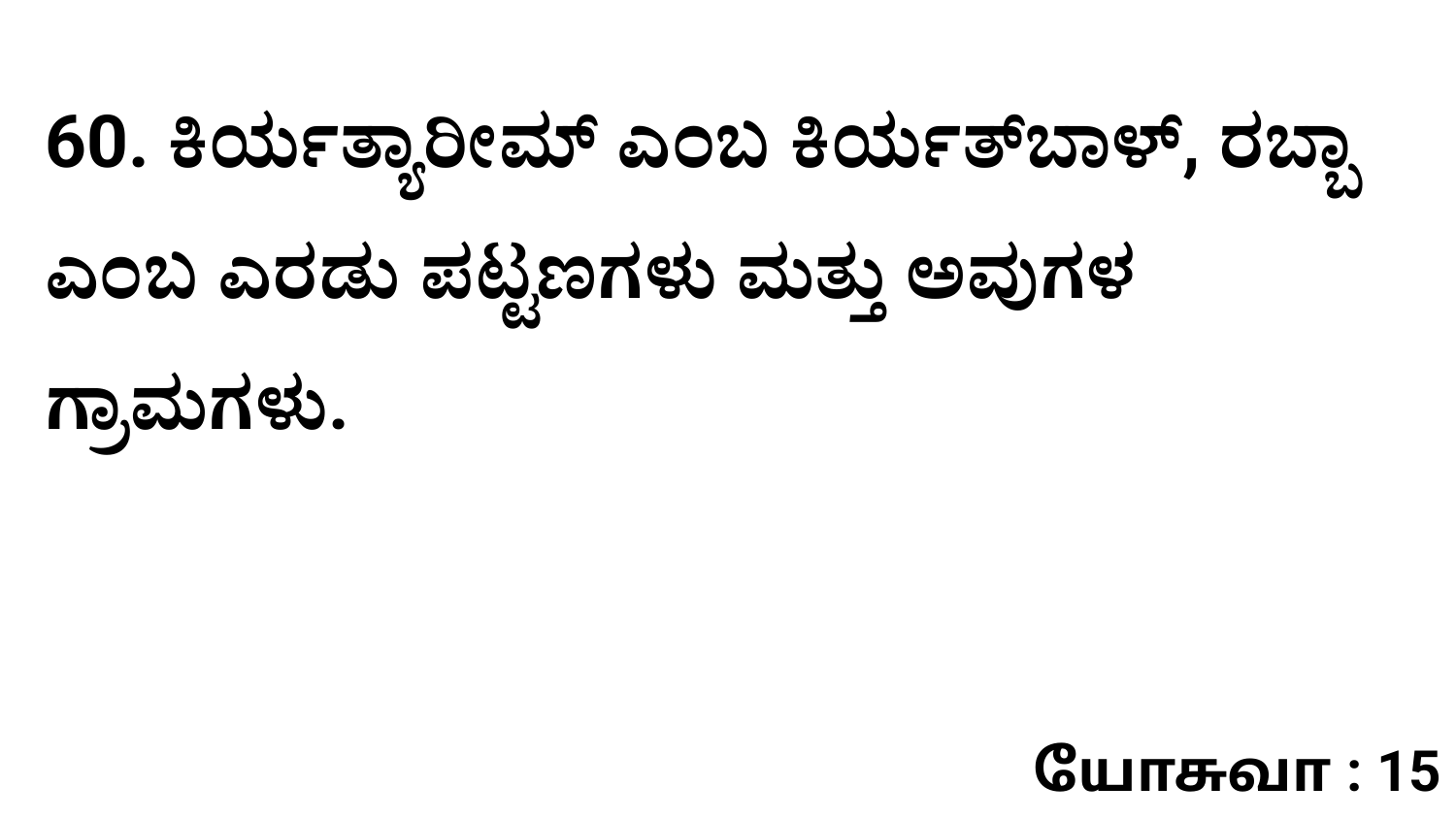

60. ಕಿರ್ಯತ್ಯಾರೀಮ್‌ ಎಂಬ ಕಿರ್ಯತ್‌ಬಾಳ್‌, ರಬ್ಬಾ ಎಂಬ ಎರಡು ಪಟ್ಟಣಗಳು ಮತ್ತು ಅವುಗಳ ಗ್ರಾಮಗಳು.
யோசுவா : 15